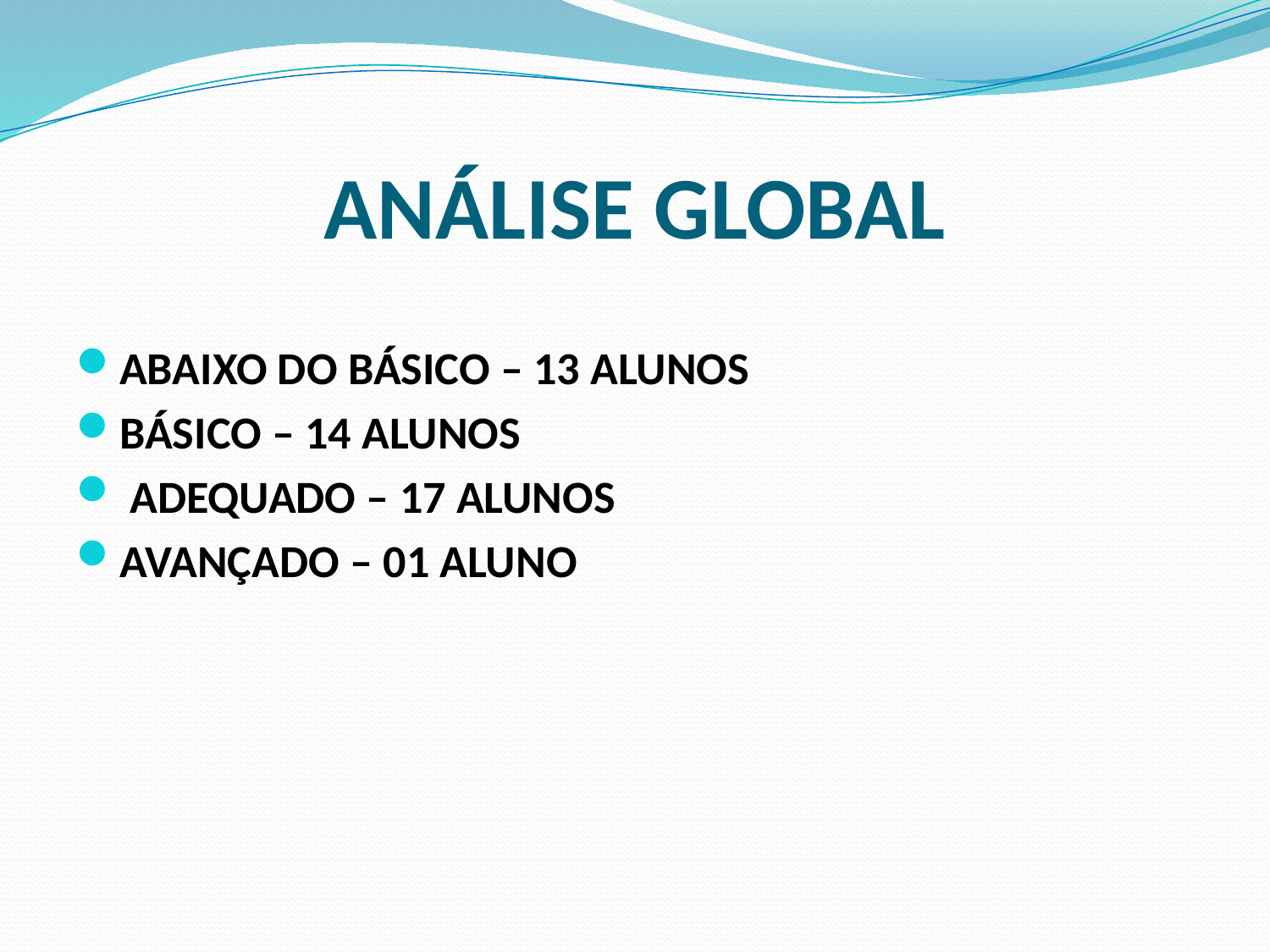

# ANÁLISE GLOBAL

ABAIXO DO BÁSICO – 13 ALUNOS
BÁSICO – 14 ALUNOS
 ADEQUADO – 17 ALUNOS
AVANÇADO – 01 ALUNO